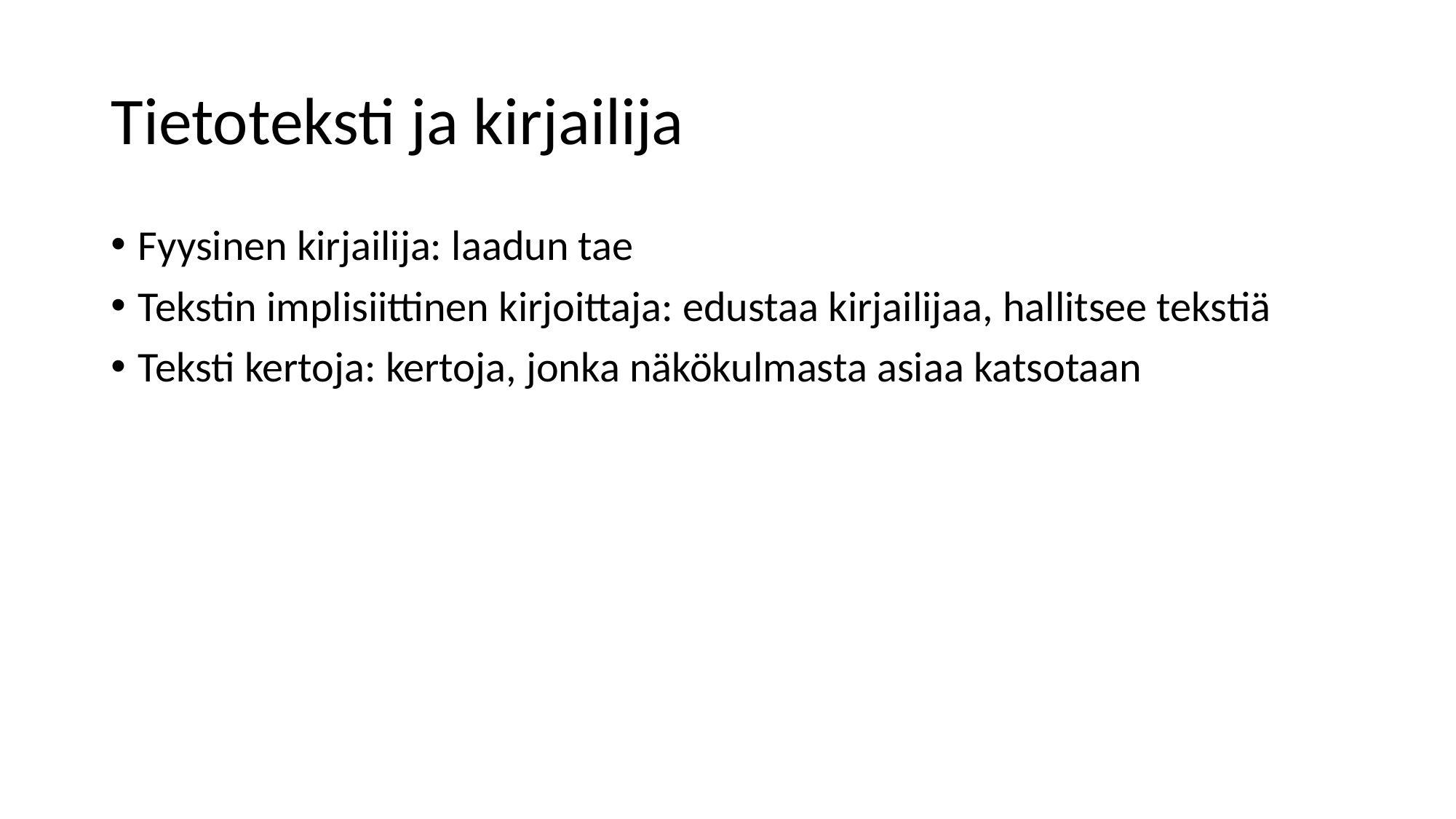

# Tietoteksti ja kirjailija
Fyysinen kirjailija: laadun tae
Tekstin implisiittinen kirjoittaja: edustaa kirjailijaa, hallitsee tekstiä
Teksti kertoja: kertoja, jonka näkökulmasta asiaa katsotaan